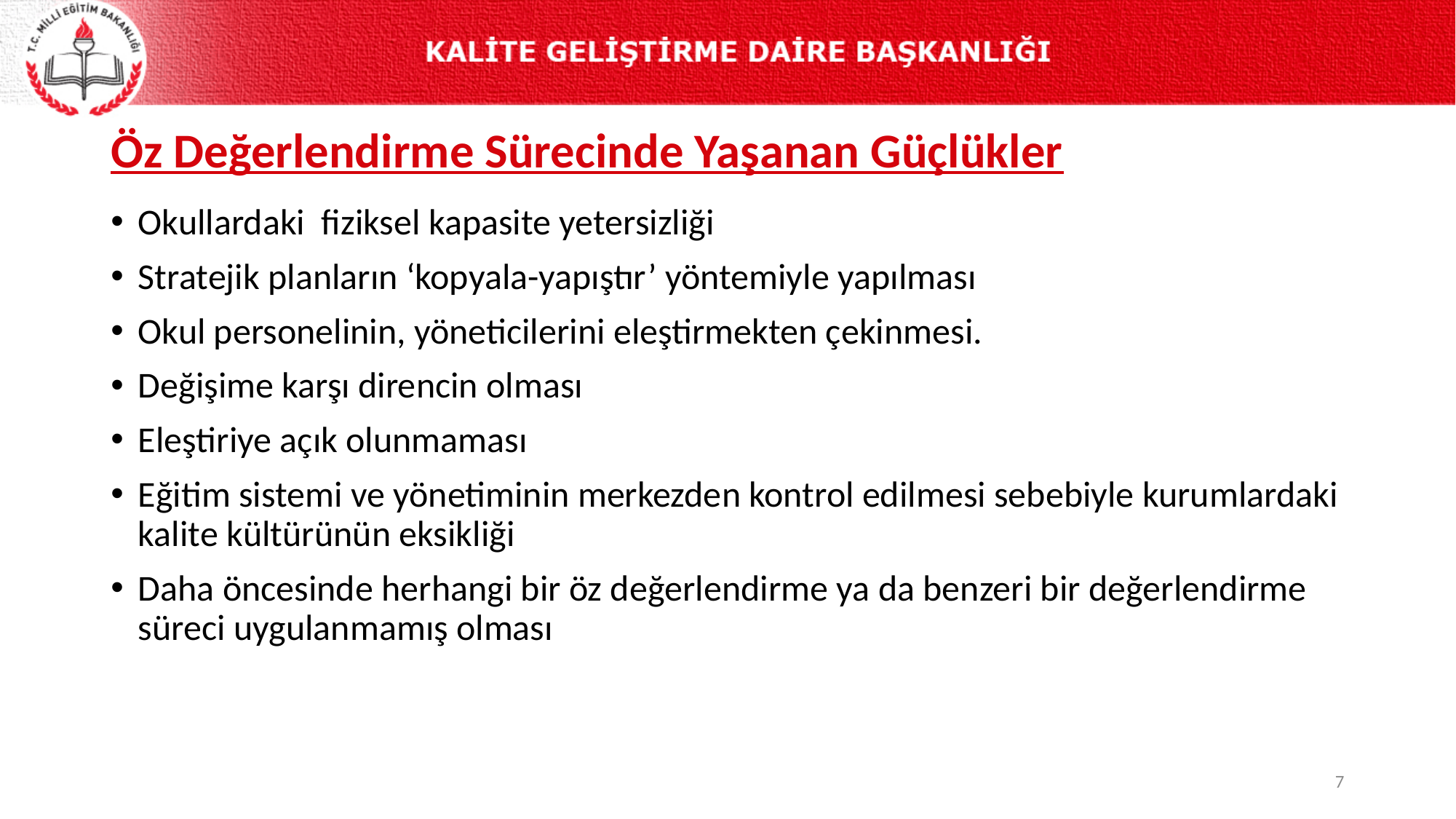

Öz Değerlendirme Sürecinde Yaşanan Güçlükler
Okullardaki  fiziksel kapasite yetersizliği
Stratejik planların ‘kopyala-yapıştır’ yöntemiyle yapılması
Okul personelinin, yöneticilerini eleştirmekten çekinmesi.
Değişime karşı direncin olması
Eleştiriye açık olunmaması
Eğitim sistemi ve yönetiminin merkezden kontrol edilmesi sebebiyle kurumlardaki kalite kültürünün eksikliği
Daha öncesinde herhangi bir öz değerlendirme ya da benzeri bir değerlendirme süreci uygulanmamış olması
7